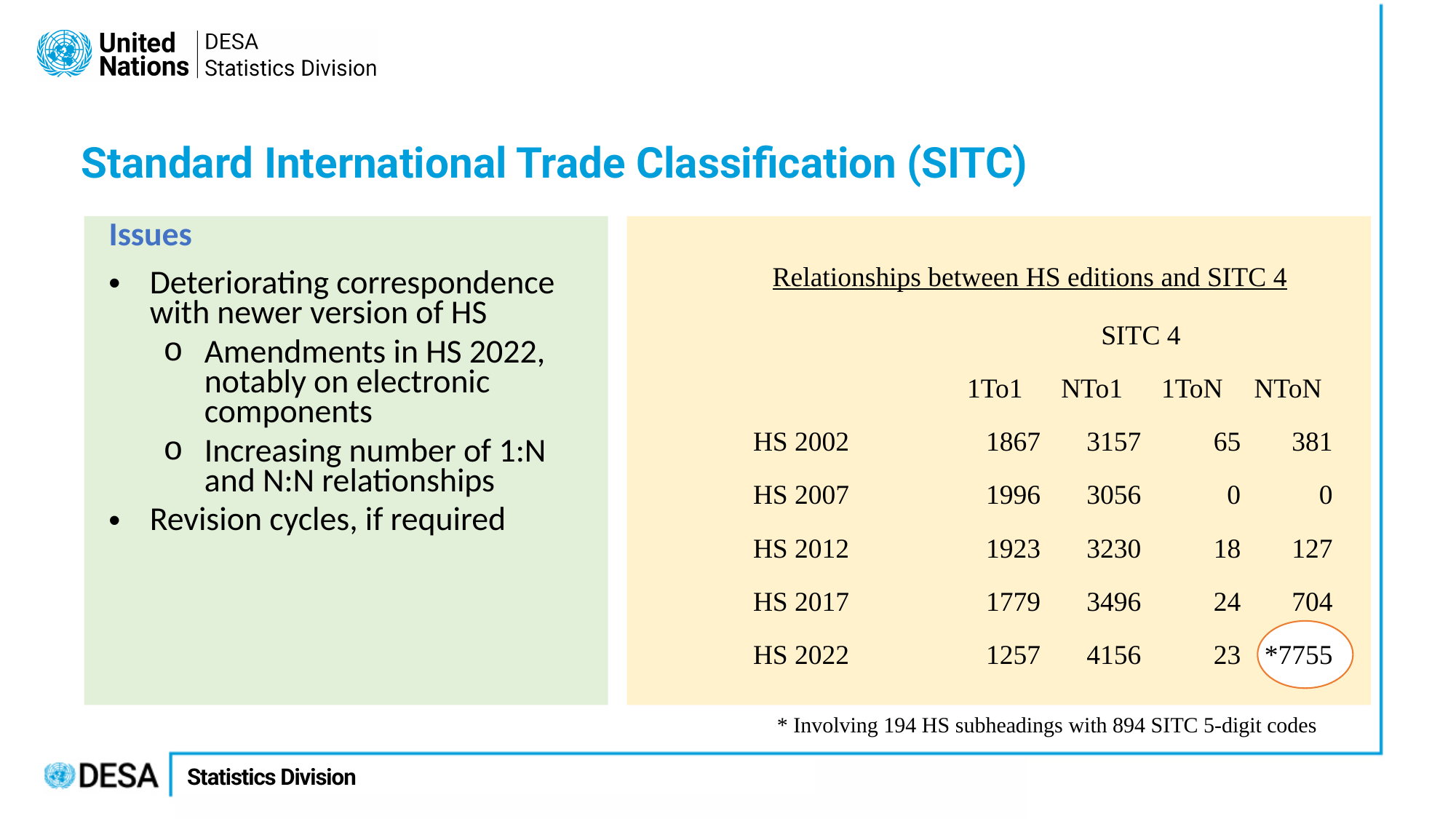

# Standard International Trade Classification (SITC)
Issues
Deteriorating correspondence with newer version of HS
Amendments in HS 2022, notably on electronic components
Increasing number of 1:N and N:N relationships
Revision cycles, if required

Relationships between HS editions and SITC 4
|  | SITC 4 |  |  |  |
| --- | --- | --- | --- | --- |
|  | 1To1 | NTo1 | 1ToN | NToN |
| HS 2002 | 1867 | 3157 | 65 | 381 |
| HS 2007 | 1996 | 3056 | 0 | 0 |
| HS 2012 | 1923 | 3230 | 18 | 127 |
| HS 2017 | 1779 | 3496 | 24 | 704 |
| HS 2022 | 1257 | 4156 | 23 | \*7755 |

* Involving 194 HS subheadings with 894 SITC 5-digit codes